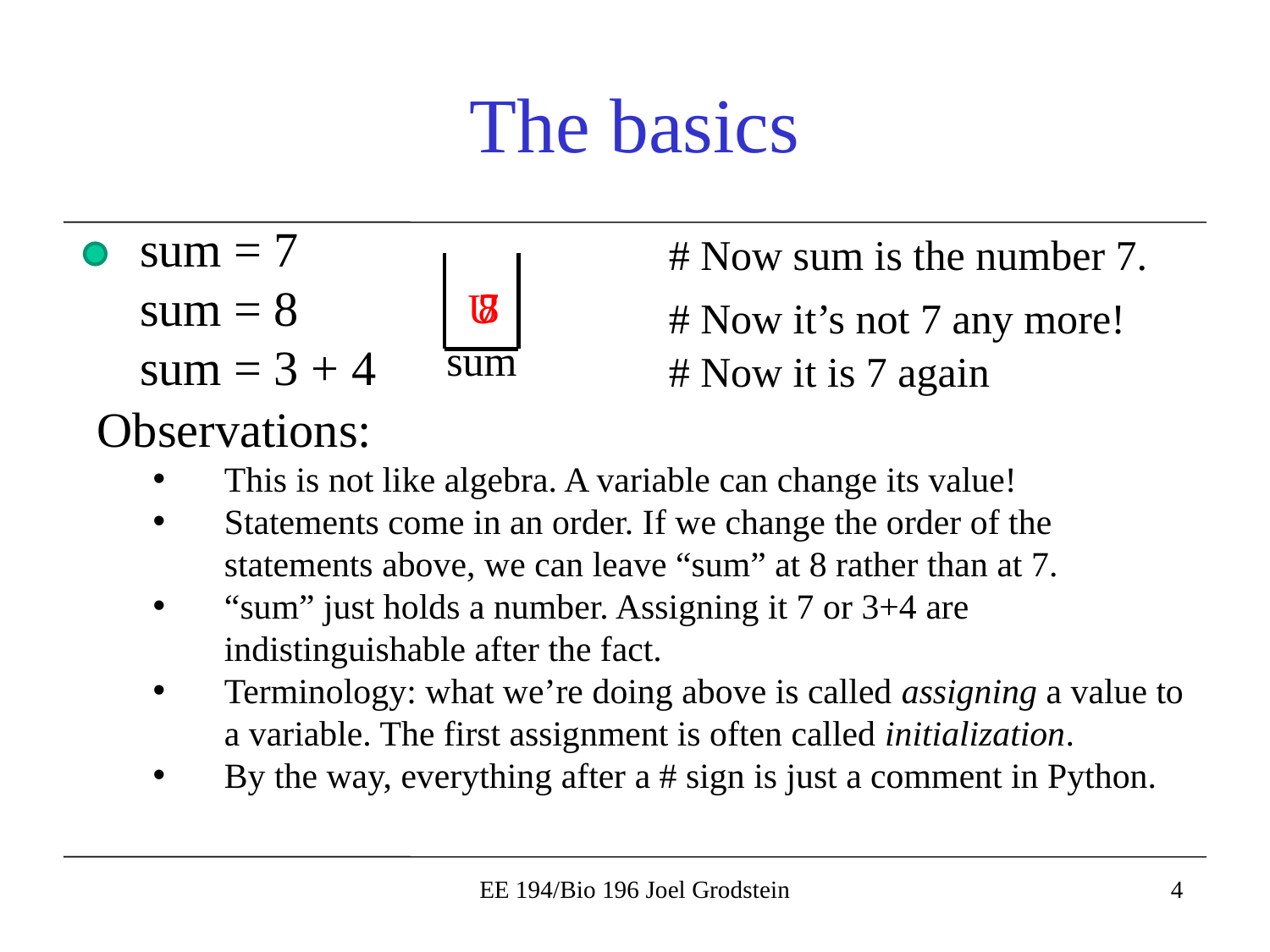

# The basics
sum = 7
sum = 8
sum = 3 + 4
# Now sum is the number 7.

7
8
U
# Now it’s not 7 any more!
sum
# Now it is 7 again
Observations:
This is not like algebra. A variable can change its value!
Statements come in an order. If we change the order of the statements above, we can leave “sum” at 8 rather than at 7.
“sum” just holds a number. Assigning it 7 or 3+4 are indistinguishable after the fact.
Terminology: what we’re doing above is called assigning a value to a variable. The first assignment is often called initialization.
By the way, everything after a # sign is just a comment in Python.
EE 194/Bio 196 Joel Grodstein